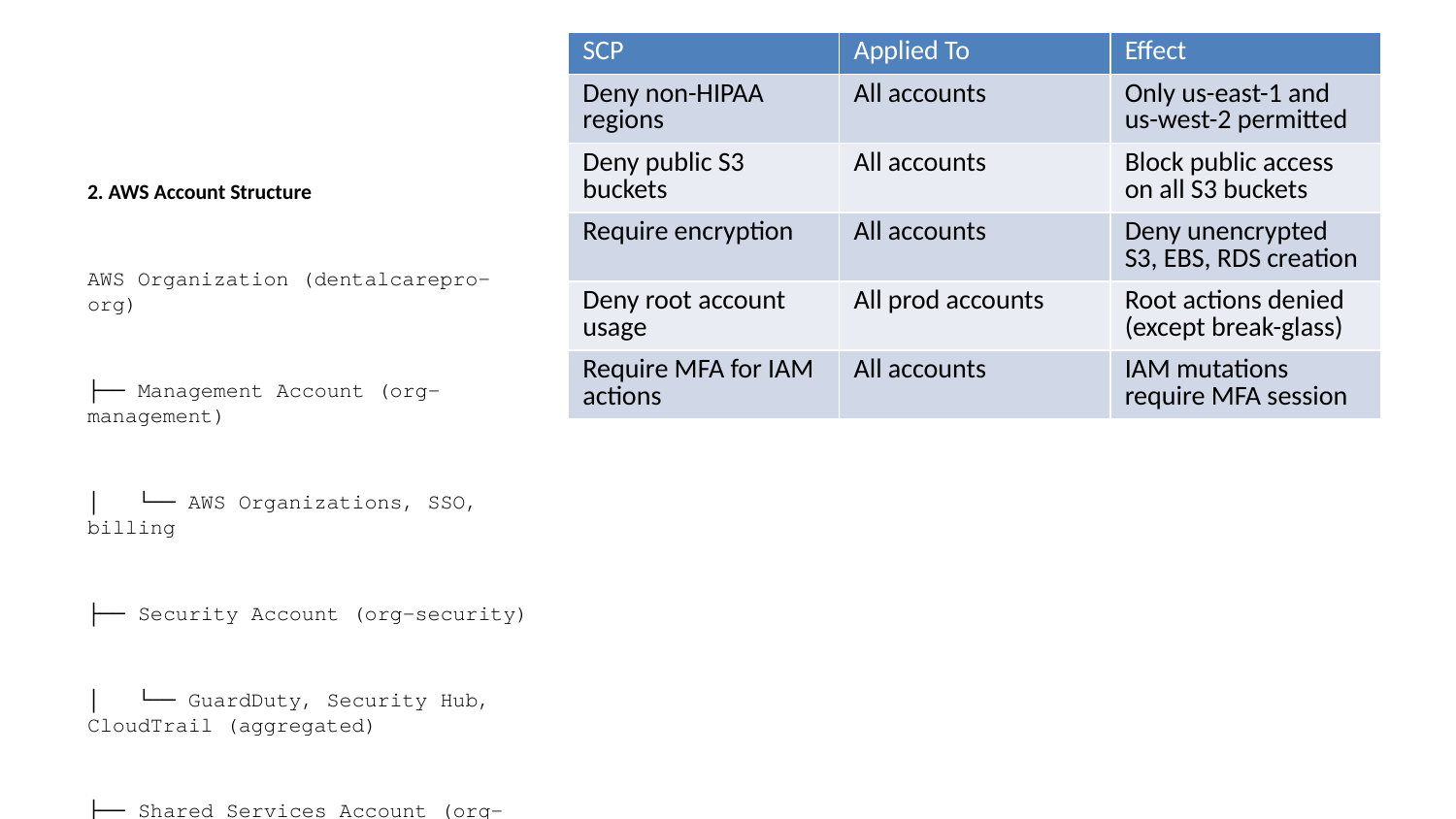

| SCP | Applied To | Effect |
| --- | --- | --- |
| Deny non-HIPAA regions | All accounts | Only us-east-1 and us-west-2 permitted |
| Deny public S3 buckets | All accounts | Block public access on all S3 buckets |
| Require encryption | All accounts | Deny unencrypted S3, EBS, RDS creation |
| Deny root account usage | All prod accounts | Root actions denied (except break-glass) |
| Require MFA for IAM actions | All accounts | IAM mutations require MFA session |
2. AWS Account Structure
AWS Organization (dentalcarepro-org)
├── Management Account (org-management)
│   └── AWS Organizations, SSO, billing
├── Security Account (org-security)
│   └── GuardDuty, Security Hub, CloudTrail (aggregated)
├── Shared Services Account (org-shared)
│   └── ECR, Route 53, ACM, shared VPC
├── Production Account (dentalcare-prod)
│   └── Production workloads
├── Staging Account (dentalcare-staging)
│   └── Pre-production testing
├── Development Account (dentalcare-dev)
│   └── Development workloads
└── DR Account (dentalcare-dr)
    └── Disaster recovery (us-west-2)
Service Control Policies (SCPs):